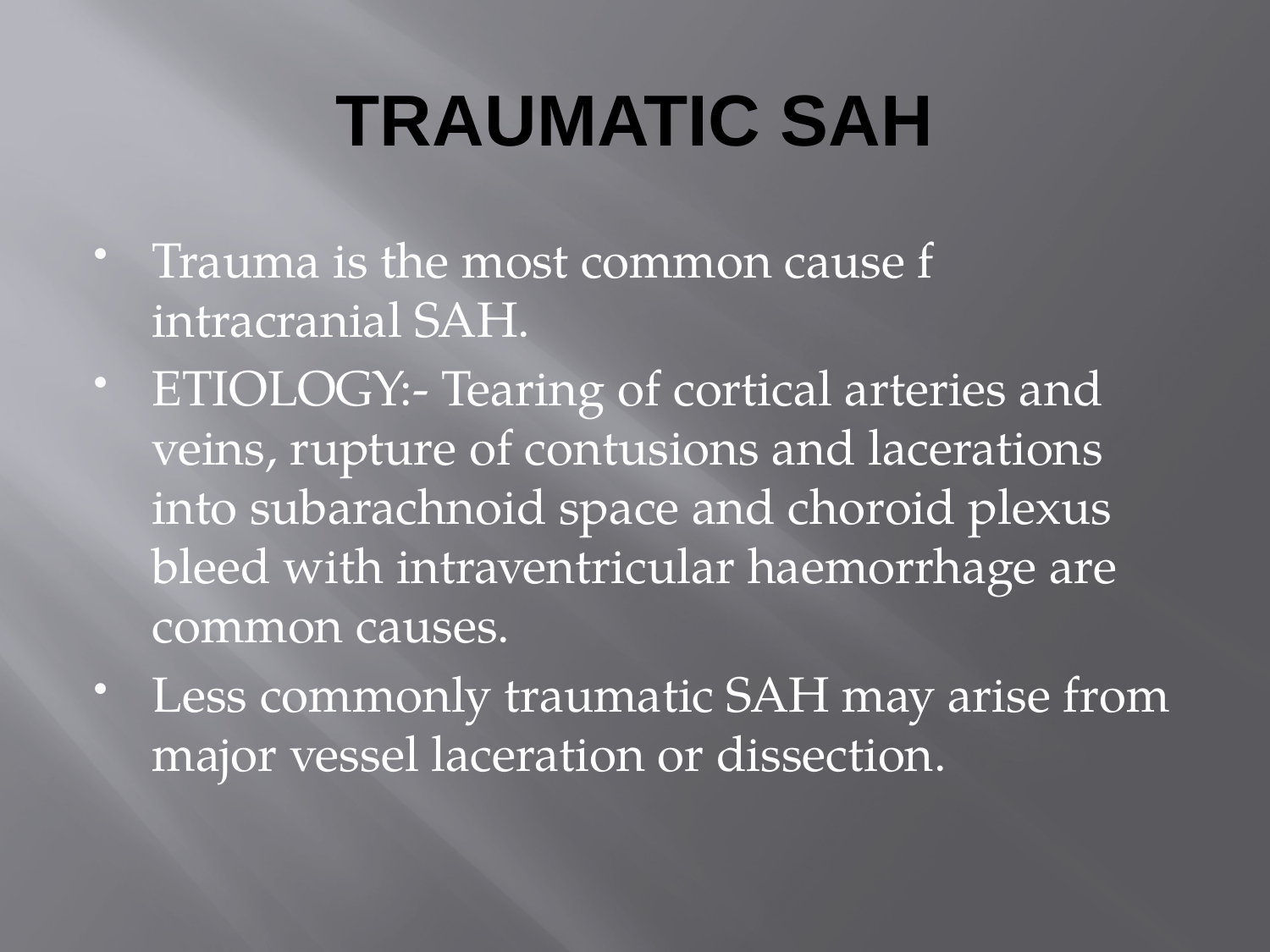

# TRAUMATIC SAH
Trauma is the most common cause f intracranial SAH.
ETIOLOGY:- Tearing of cortical arteries and veins, rupture of contusions and lacerations into subarachnoid space and choroid plexus bleed with intraventricular haemorrhage are common causes.
Less commonly traumatic SAH may arise from major vessel laceration or dissection.